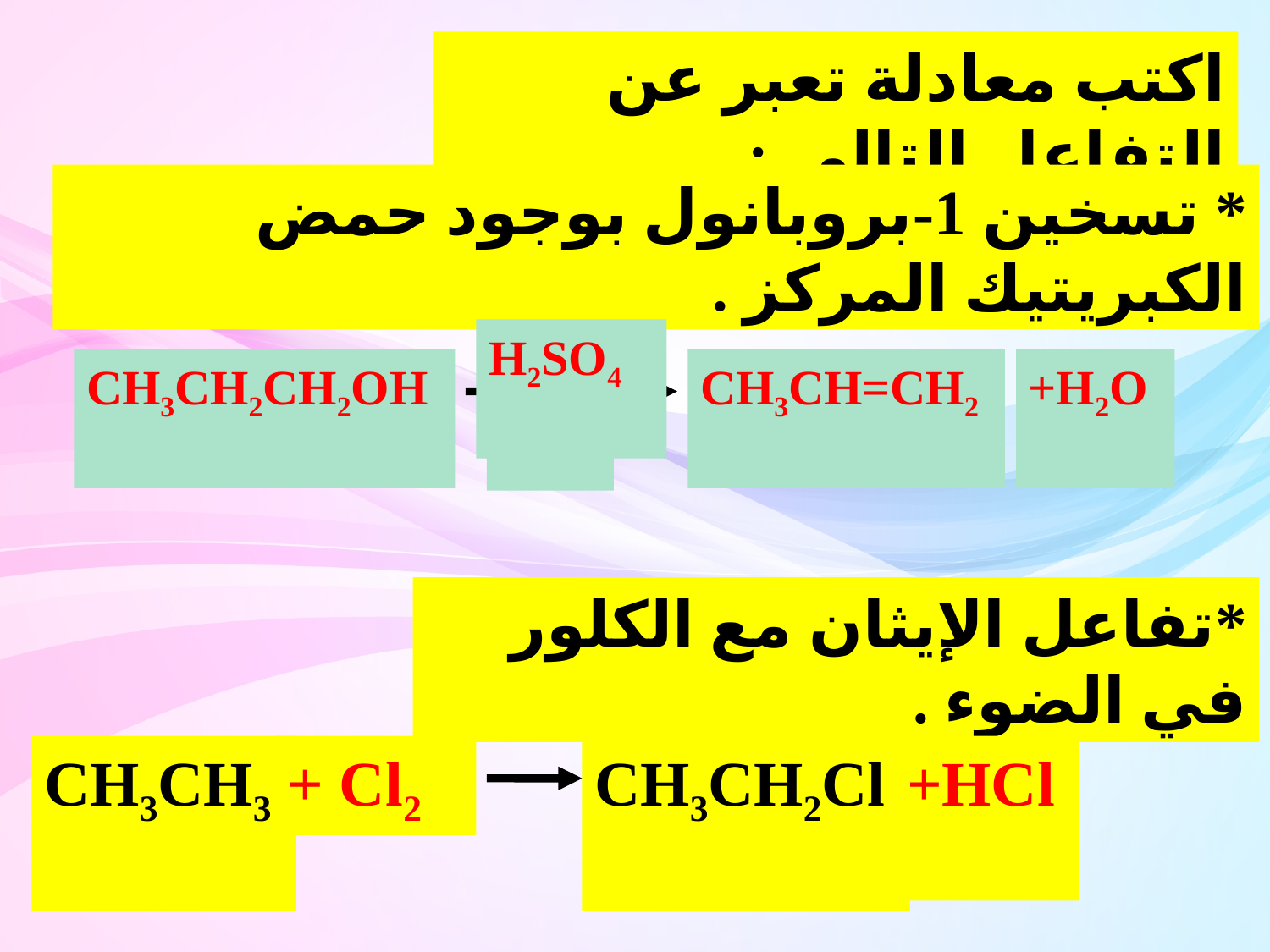

اكتب معادلة تعبر عن التفاعل التالي :
* تسخين 1-بروبانول بوجود حمض الكبريتيك المركز .
H2SO4
CH3CH2CH2OH
CH3CH=CH2
+H2O

Δ
*تفاعل الإيثان مع الكلور في الضوء .
CH3CH3
+ Cl2
CH3CH2Cl
+HCl

152